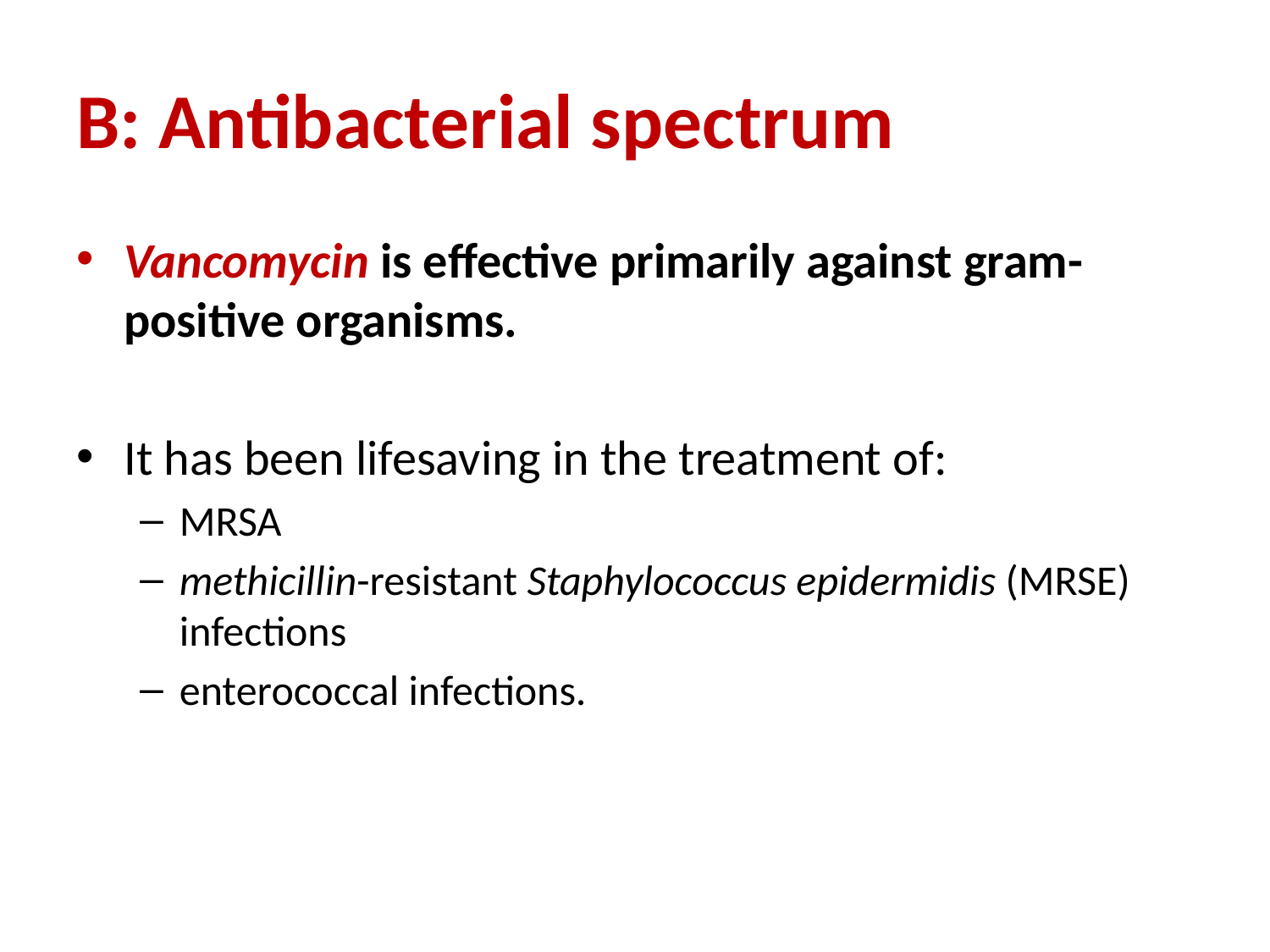

# B: Antibacterial spectrum
Vancomycin is effective primarily against gram-positive organisms.

It has been lifesaving in the treatment of:
MRSA
methicillin-resistant Staphylococcus epidermidis (MRSE) infections
enterococcal infections.